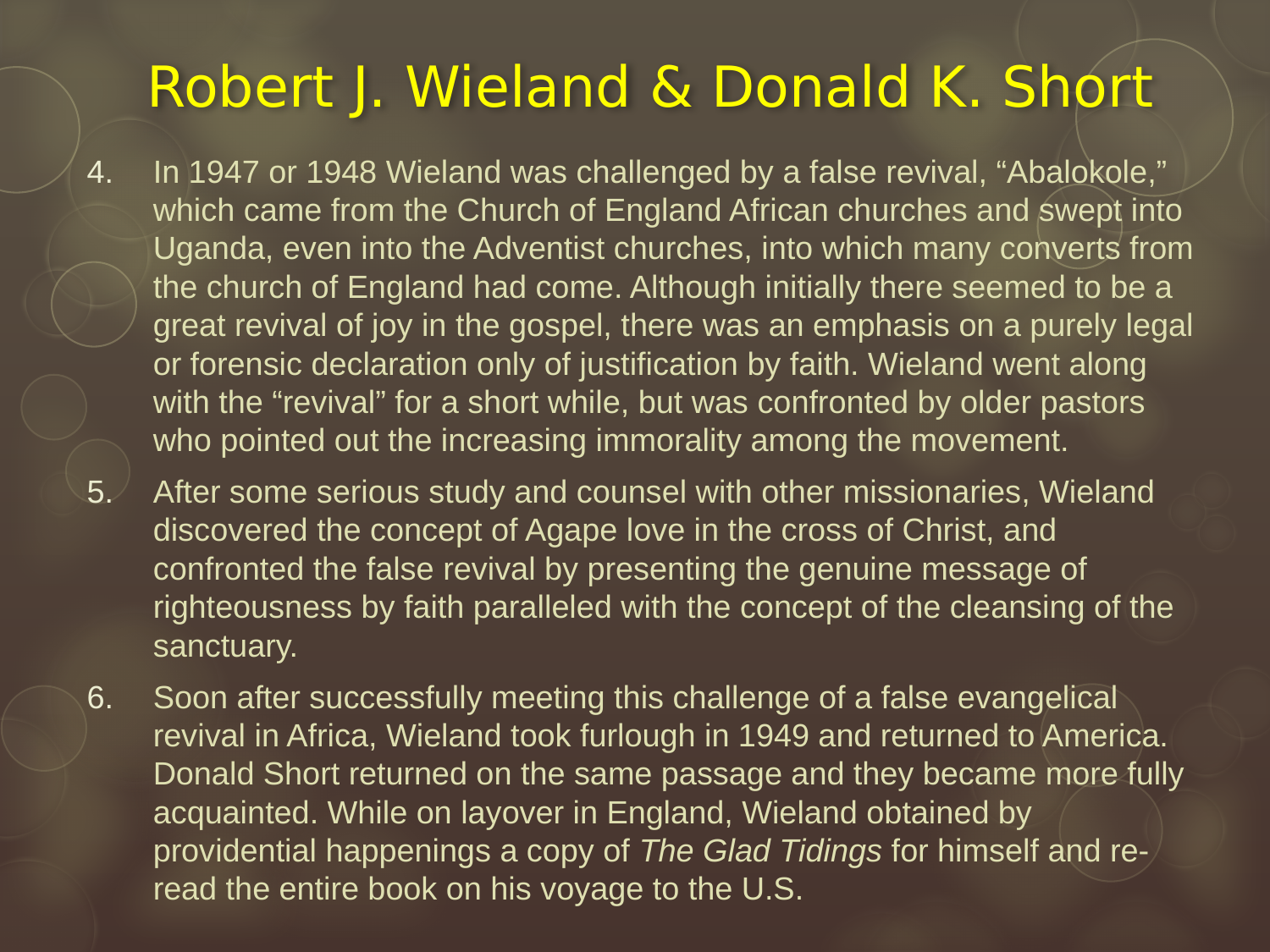

# Robert J. Wieland & Donald K. Short
In 1947 or 1948 Wieland was challenged by a false revival, “Abalokole,” which came from the Church of England African churches and swept into Uganda, even into the Adventist churches, into which many converts from the church of England had come. Although initially there seemed to be a great revival of joy in the gospel, there was an emphasis on a purely legal or forensic declaration only of justification by faith. Wieland went along with the “revival” for a short while, but was confronted by older pastors who pointed out the increasing immorality among the movement.
After some serious study and counsel with other missionaries, Wieland discovered the concept of Agape love in the cross of Christ, and confronted the false revival by presenting the genuine message of righteousness by faith paralleled with the concept of the cleansing of the sanctuary.
Soon after successfully meeting this challenge of a false evangelical revival in Africa, Wieland took furlough in 1949 and returned to America. Donald Short returned on the same passage and they became more fully acquainted. While on layover in England, Wieland obtained by providential happenings a copy of The Glad Tidings for himself and re-read the entire book on his voyage to the U.S.